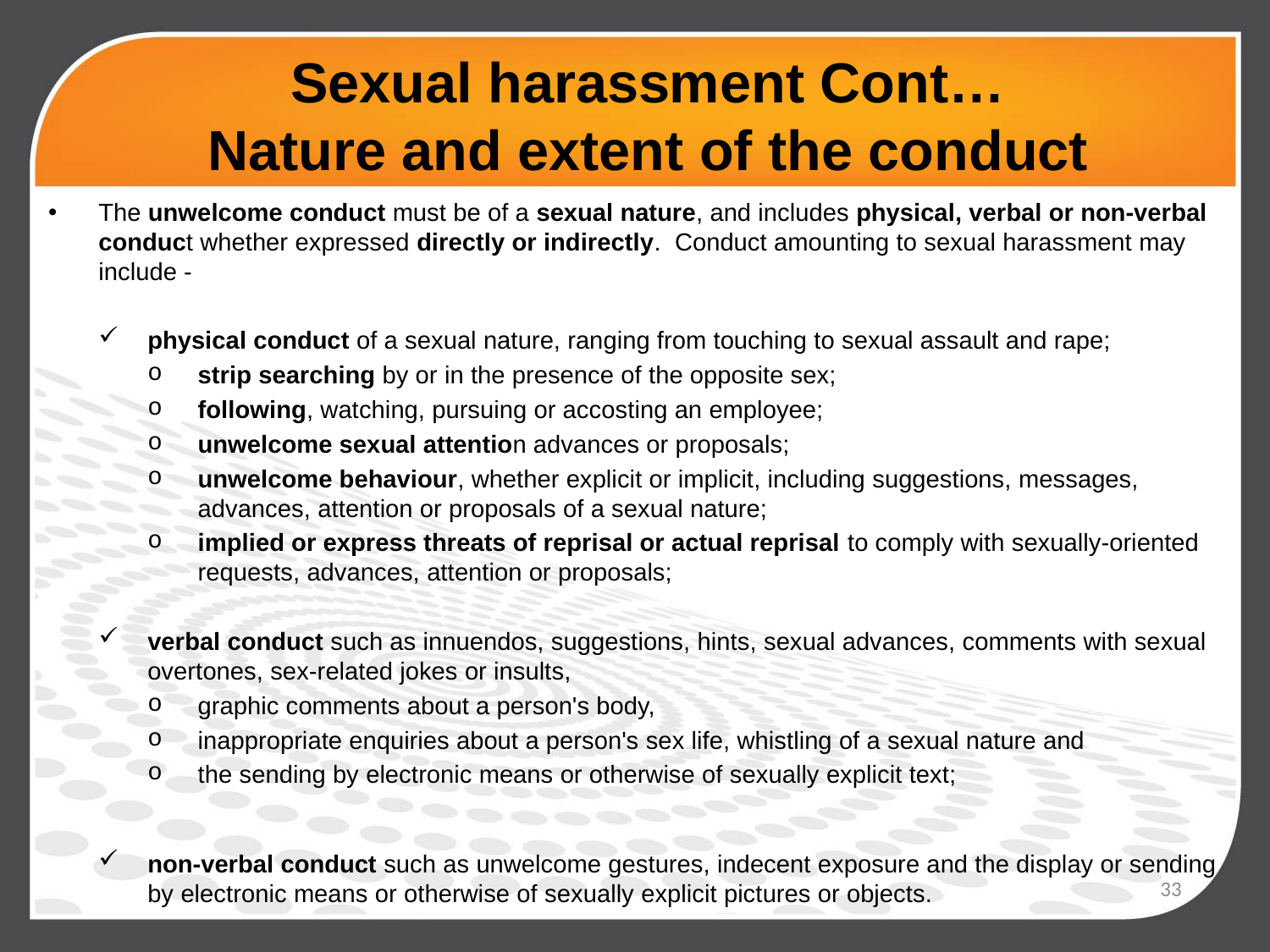

# Sexual harassment Cont… Nature and extent of the conduct
The unwelcome conduct must be of a sexual nature, and includes physical, verbal or non-verbal conduct whether expressed directly or indirectly.  Conduct amounting to sexual harassment may include -

physical conduct of a sexual nature, ranging from touching to sexual assault and rape;
strip searching by or in the presence of the opposite sex;
following, watching, pursuing or accosting an employee;
unwelcome sexual attention advances or proposals;
unwelcome behaviour, whether explicit or implicit, including suggestions, messages, advances, attention or proposals of a sexual nature;
implied or express threats of reprisal or actual reprisal to comply with sexually-oriented requests, advances, attention or proposals;

verbal conduct such as innuendos, suggestions, hints, sexual advances, comments with sexual overtones, sex-related jokes or insults,
graphic comments about a person's body,
inappropriate enquiries about a person's sex life, whistling of a sexual nature and
the sending by electronic means or otherwise of sexually explicit text;

non-verbal conduct such as unwelcome gestures, indecent exposure and the display or sending by electronic means or otherwise of sexually explicit pictures or objects.

33